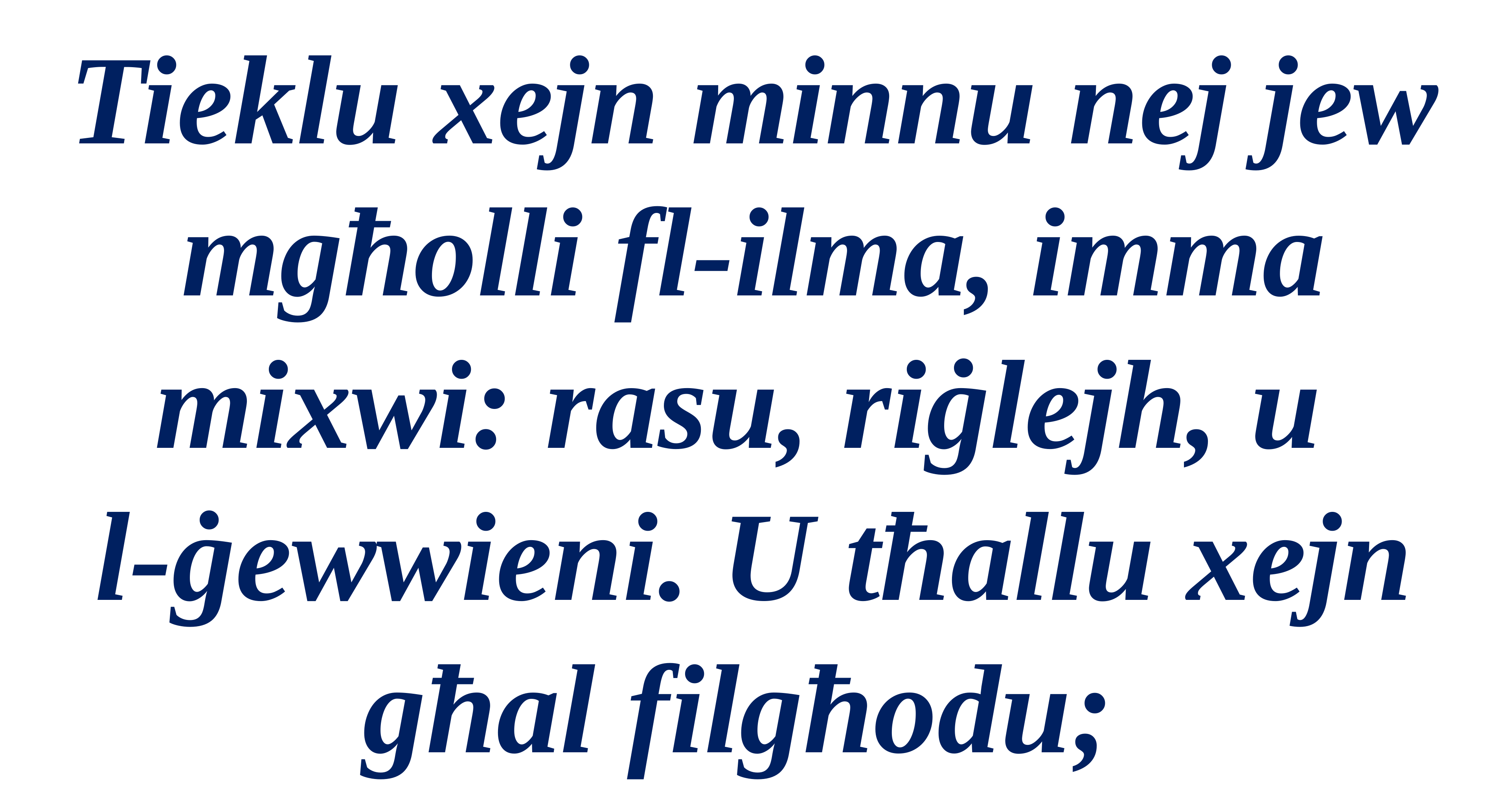

Tieklu xejn minnu nej jew mgħolli fl-ilma, imma mixwi: rasu, riġlejh, u
l-ġewwieni. U tħallu xejn għal filgħodu;